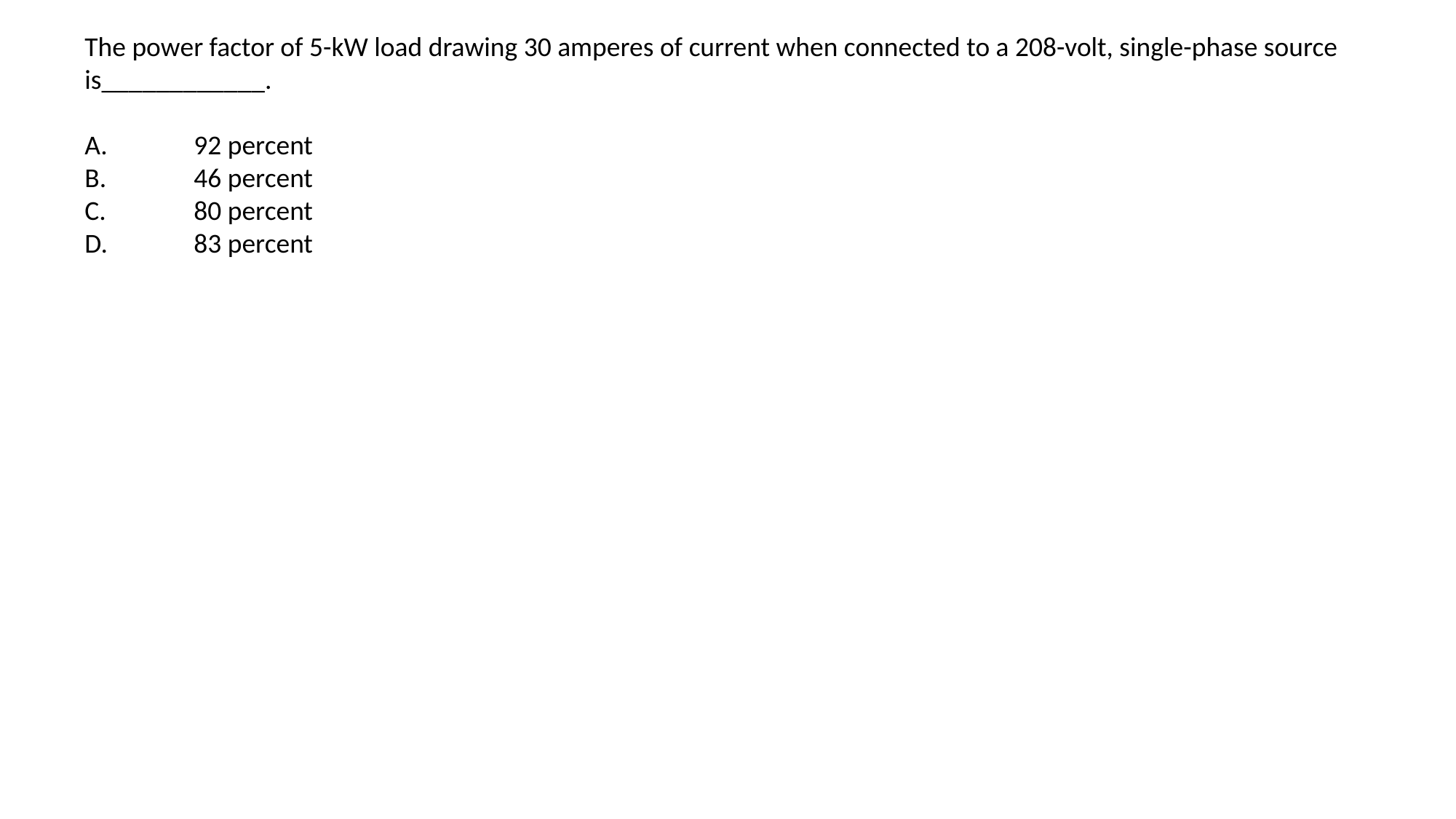

The power factor of 5-kW load drawing 30 amperes of current when connected to a 208-volt, single-phase source is____________.

A.	92 percent
B.	46 percent
C.	80 percent
D.	83 percent